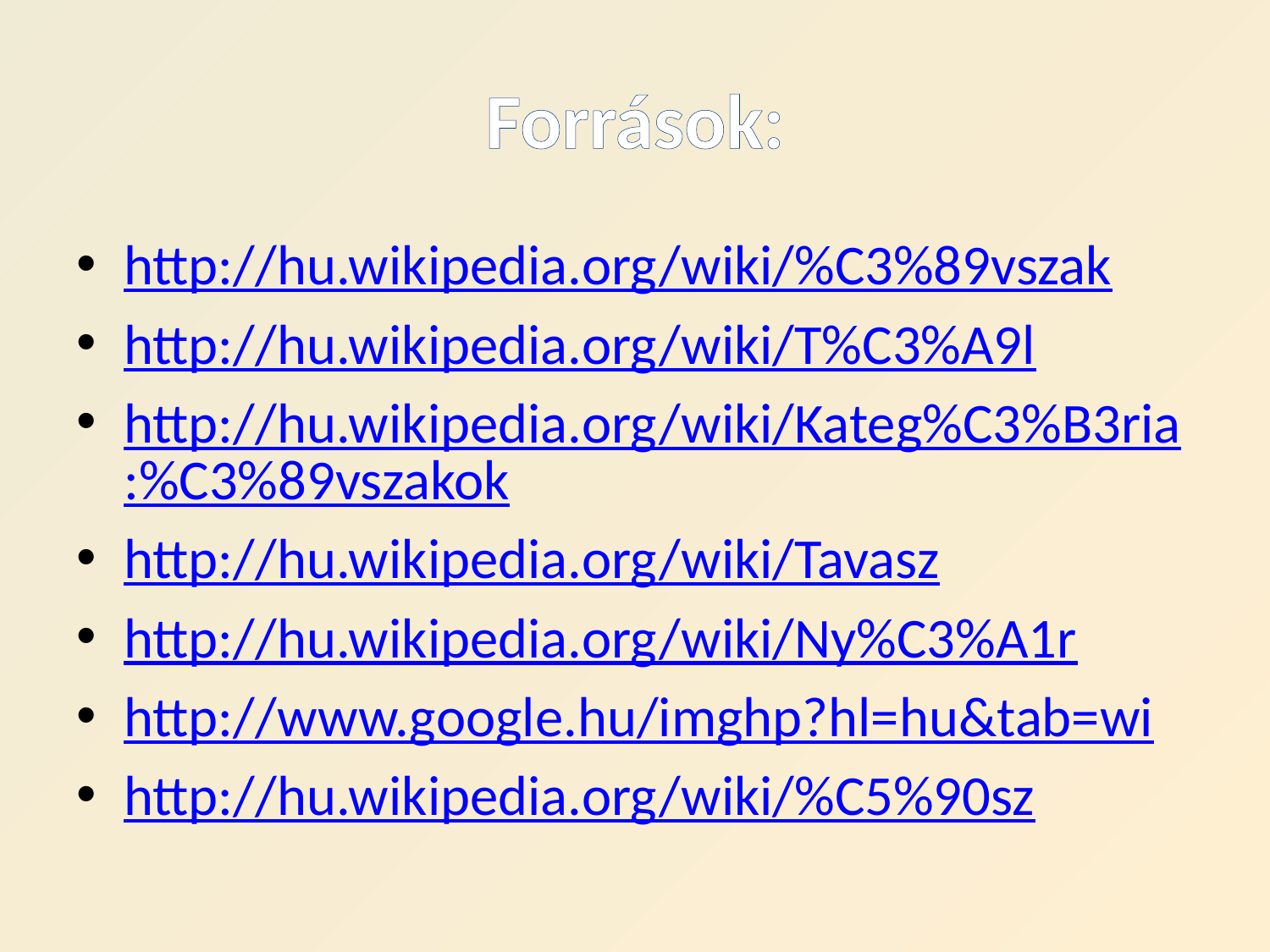

# Források:
http://hu.wikipedia.org/wiki/%C3%89vszak
http://hu.wikipedia.org/wiki/T%C3%A9l
http://hu.wikipedia.org/wiki/Kateg%C3%B3ria:%C3%89vszakok
http://hu.wikipedia.org/wiki/Tavasz
http://hu.wikipedia.org/wiki/Ny%C3%A1r
http://www.google.hu/imghp?hl=hu&tab=wi
http://hu.wikipedia.org/wiki/%C5%90sz